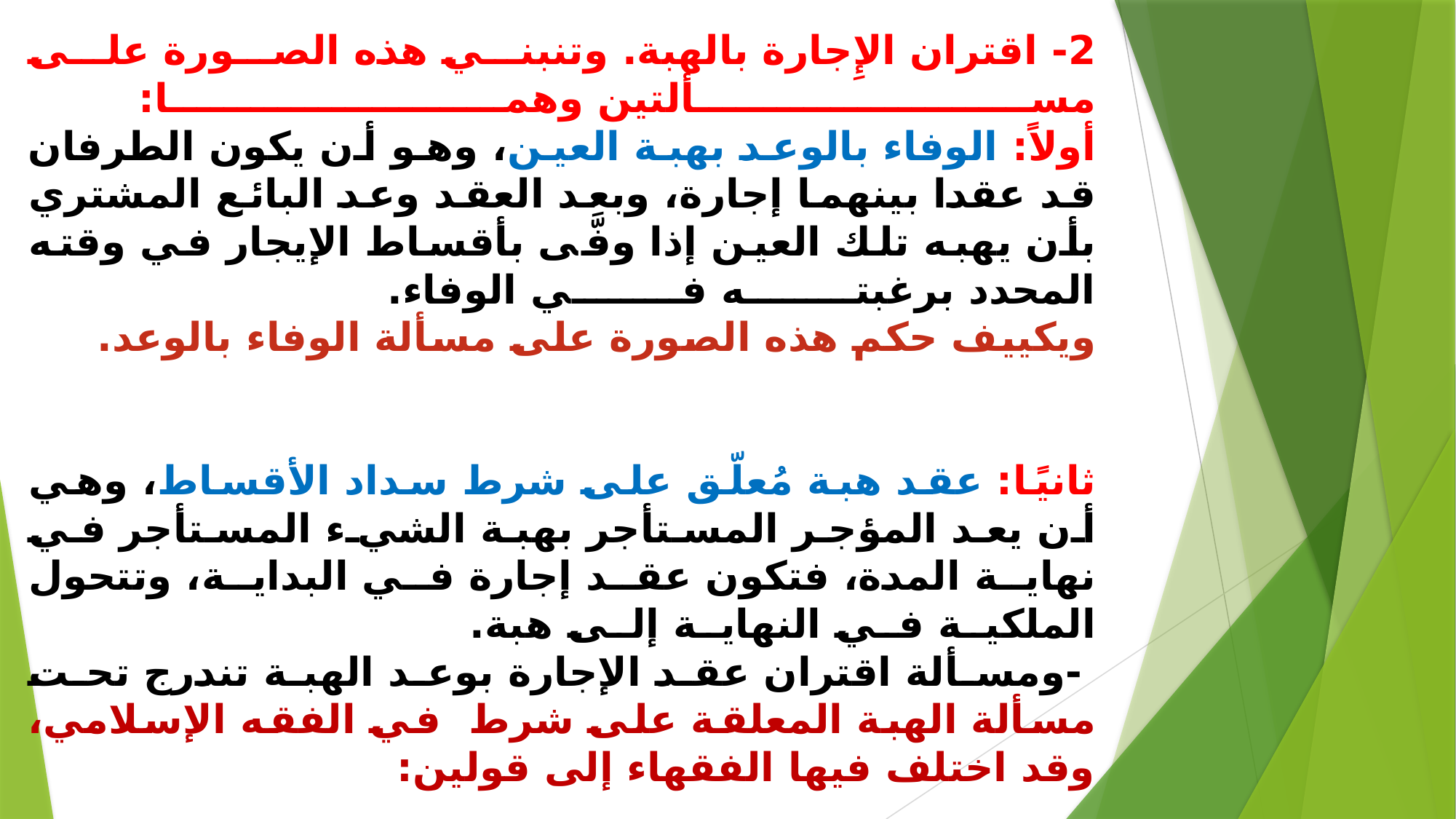

# 2- اقتران الإِجارة بالهبة. وتنبني هذه الصورة على مسألتين وهما: أولاً: الوفاء بالوعد بهبة العين، وهو أن يكون الطرفان قد عقدا بينهما إجارة، وبعد العقد وعد البائع المشتري بأن يهبه تلك العين إذا وفَّى بأقساط الإيجار في وقته المحدد برغبته في الوفاء. ويكييف حكم هذه الصورة على مسألة الوفاء بالوعد. ثانيًا: عقد هبة مُعلّق على شرط سداد الأقساط، وهي أن يعد المؤجر المستأجر بهبة الشيء المستأجر في نهاية المدة، فتكون عقد إجارة في البداية، وتتحول الملكية في النهاية إلى هبة. -ومسألة اقتران عقد الإجارة بوعد الهبة تندرج تحت مسألة الهبة المعلقة على شرط  في الفقه الإسلامي، وقد اختلف فيها الفقهاء إلى قولين: